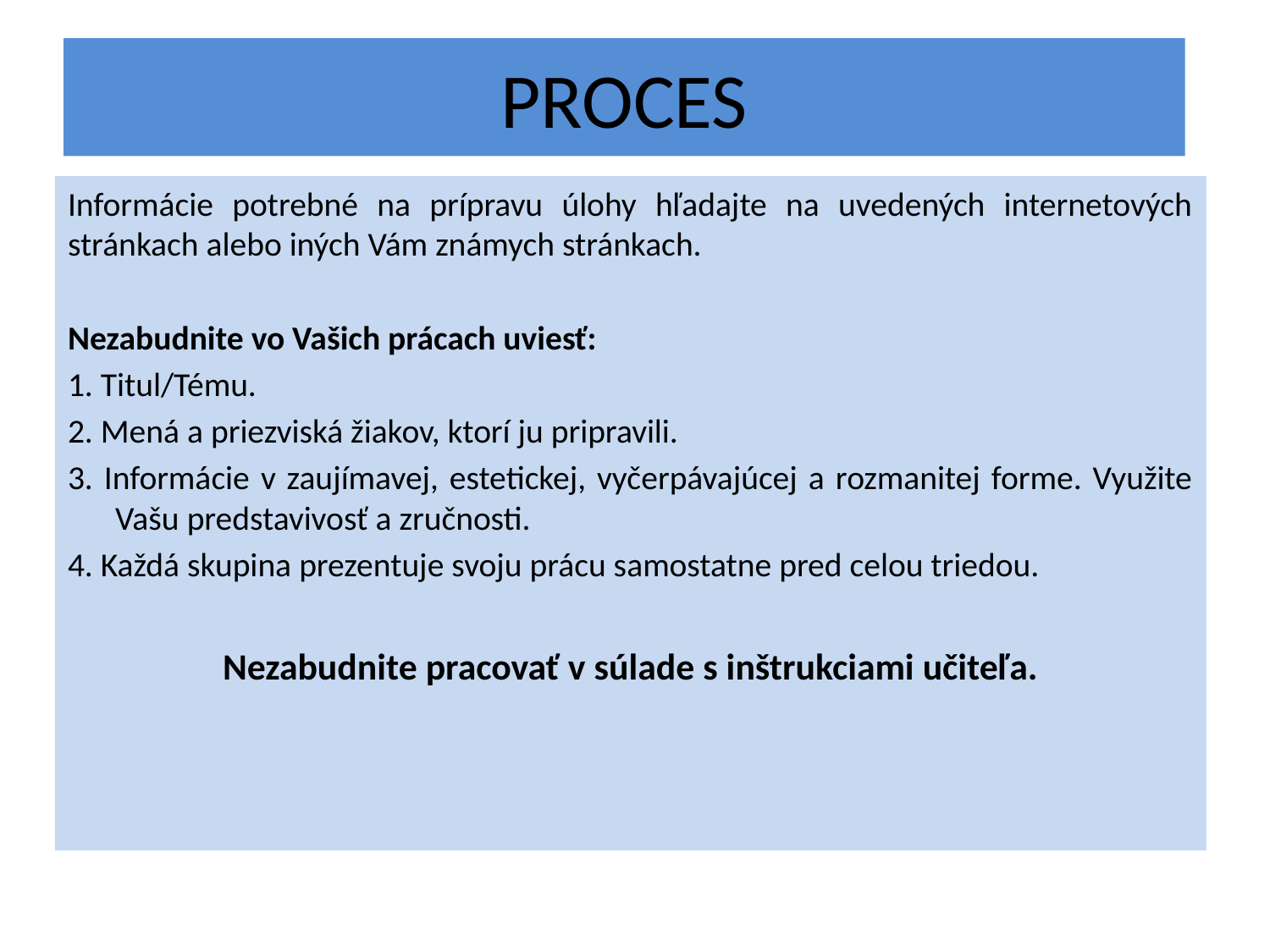

# PROCES
Informácie potrebné na prípravu úlohy hľadajte na uvedených internetových stránkach alebo iných Vám známych stránkach.

Nezabudnite vo Vašich prácach uviesť:
1. Titul/Tému.
2. Mená a priezviská žiakov, ktorí ju pripravili.
3. Informácie v zaujímavej, estetickej, vyčerpávajúcej a rozmanitej forme. Využite Vašu predstavivosť a zručnosti.
4. Každá skupina prezentuje svoju prácu samostatne pred celou triedou.

Nezabudnite pracovať v súlade s inštrukciami učiteľa.